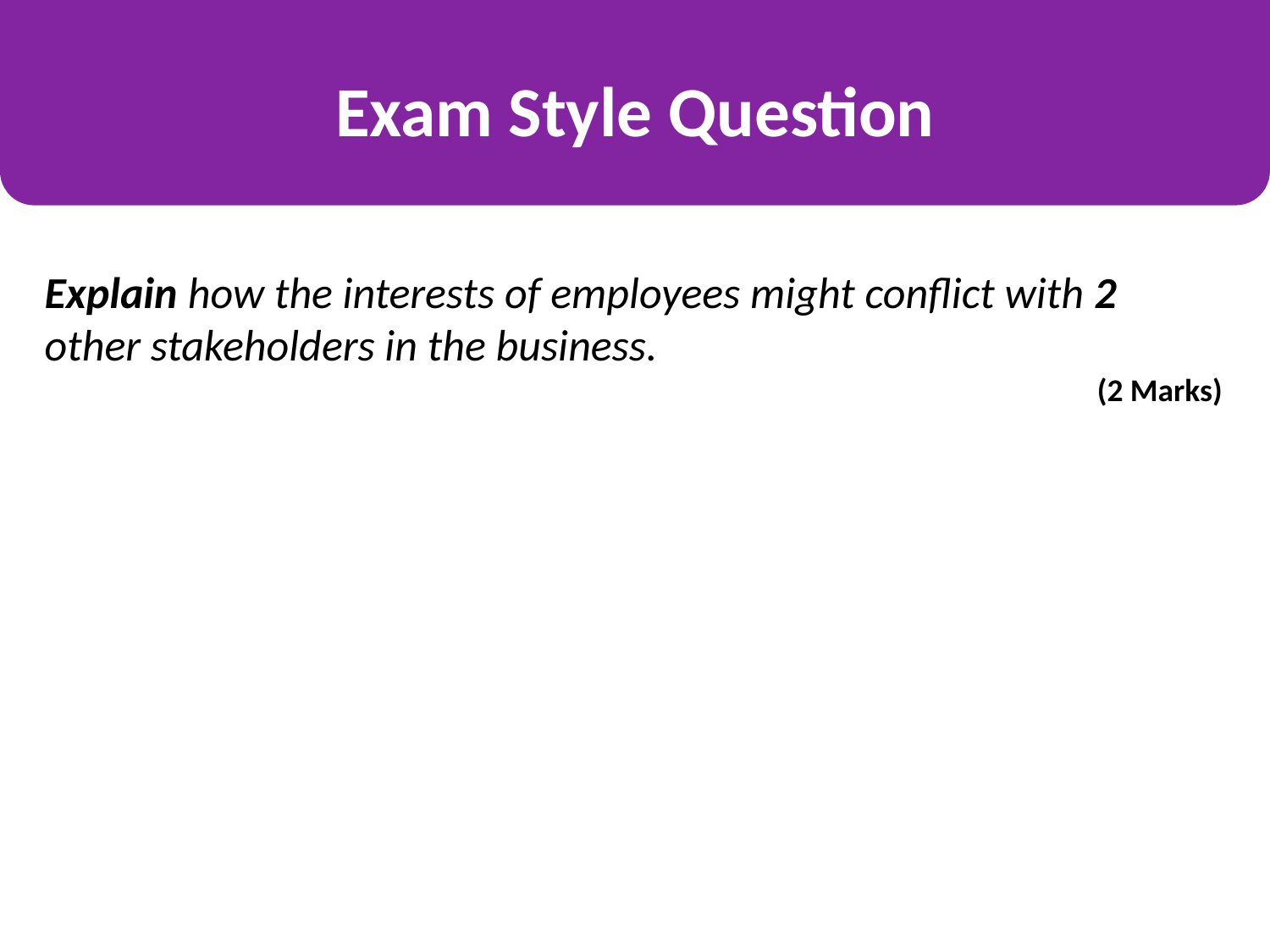

Exam Style Question
Explain how the interests of employees might conflict with 2 other stakeholders in the business.
(2 Marks)